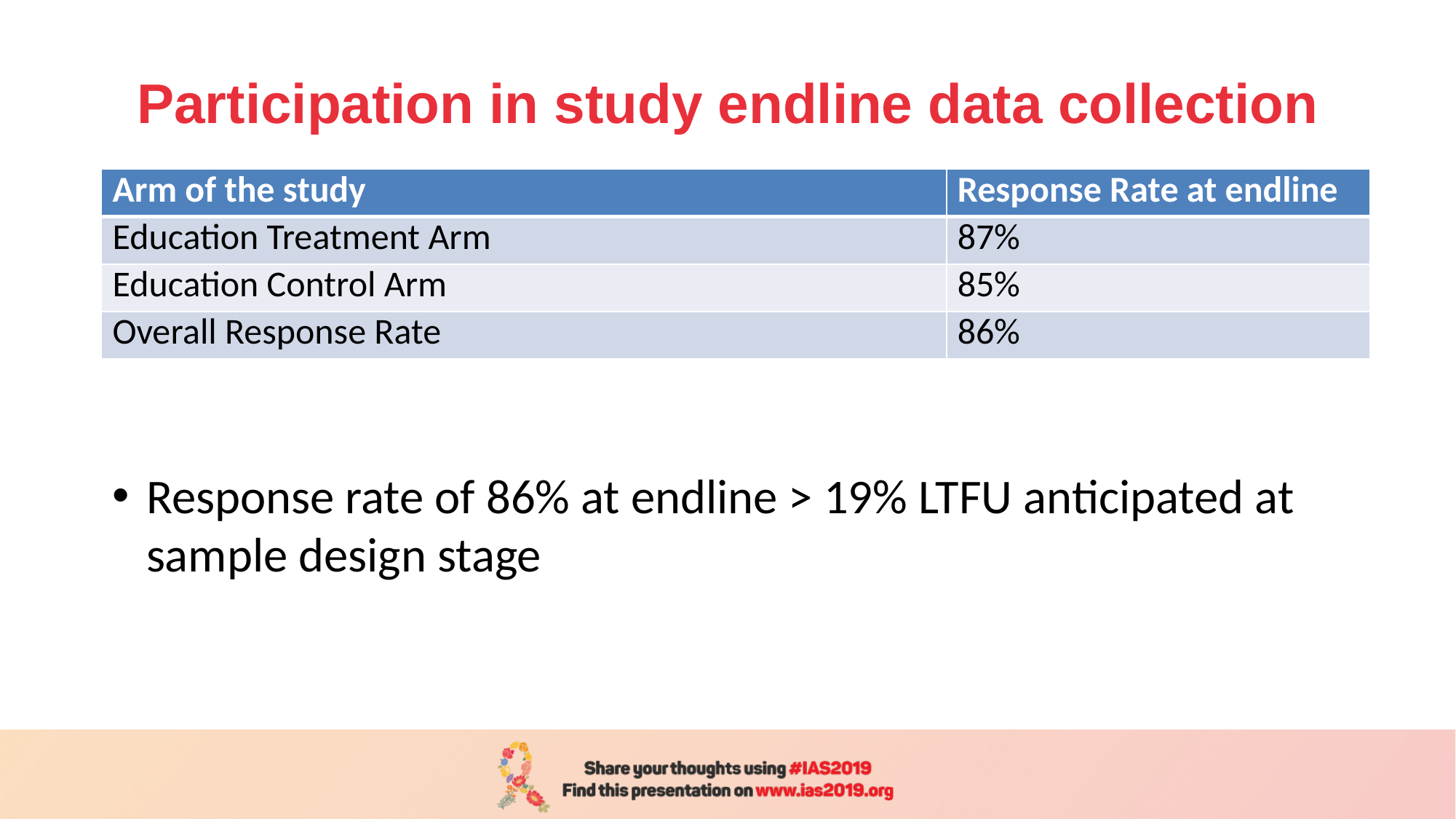

# Participation in study endline data collection
| Arm of the study | Response Rate at endline |
| --- | --- |
| Education Treatment Arm | 87% |
| Education Control Arm | 85% |
| Overall Response Rate | 86% |
Response rate of 86% at endline > 19% LTFU anticipated at sample design stage